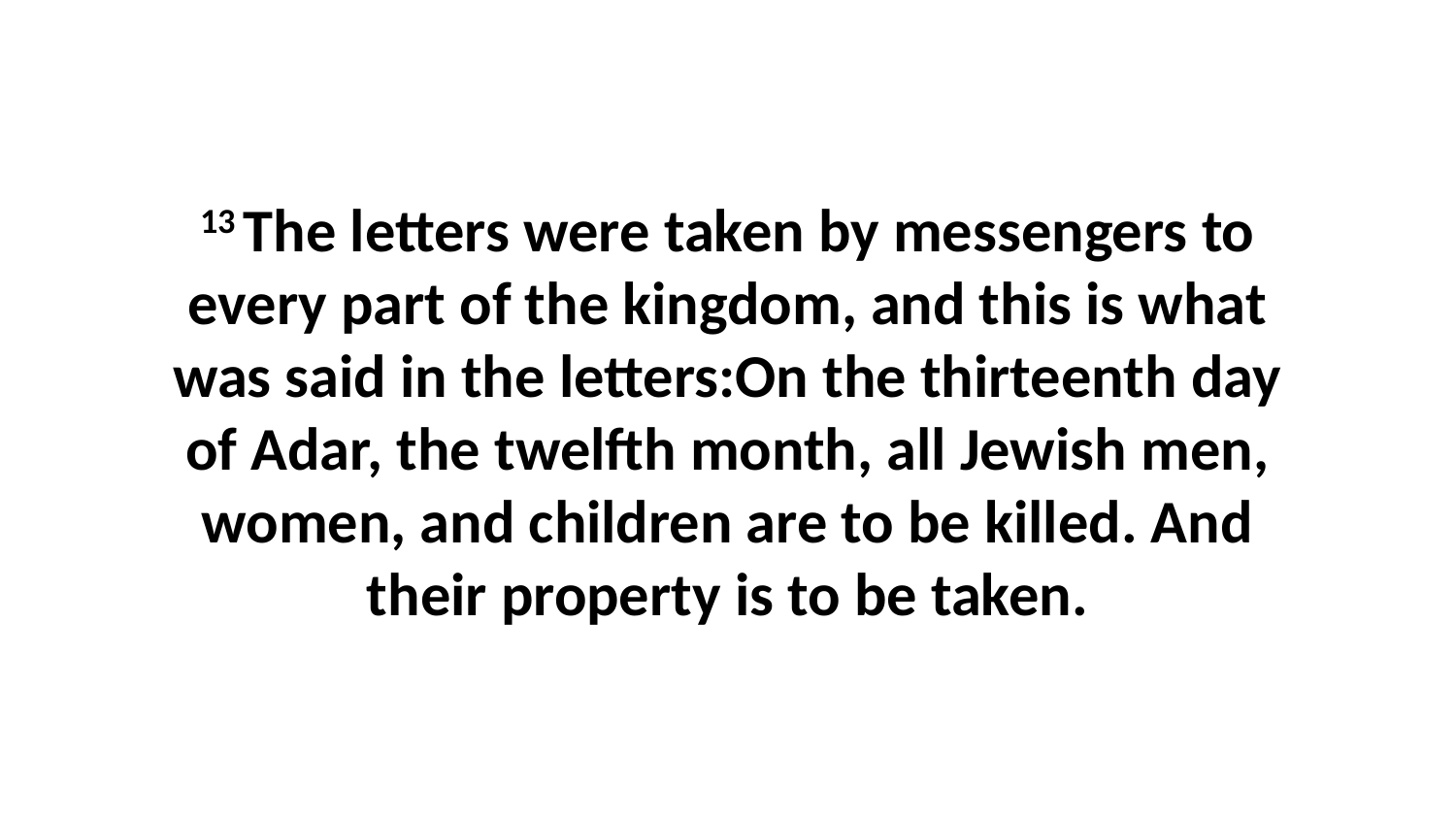

13 The letters were taken by messengers to every part of the kingdom, and this is what was said in the letters:On the thirteenth day of Adar, the twelfth month, all Jewish men, women, and children are to be killed. And their property is to be taken.